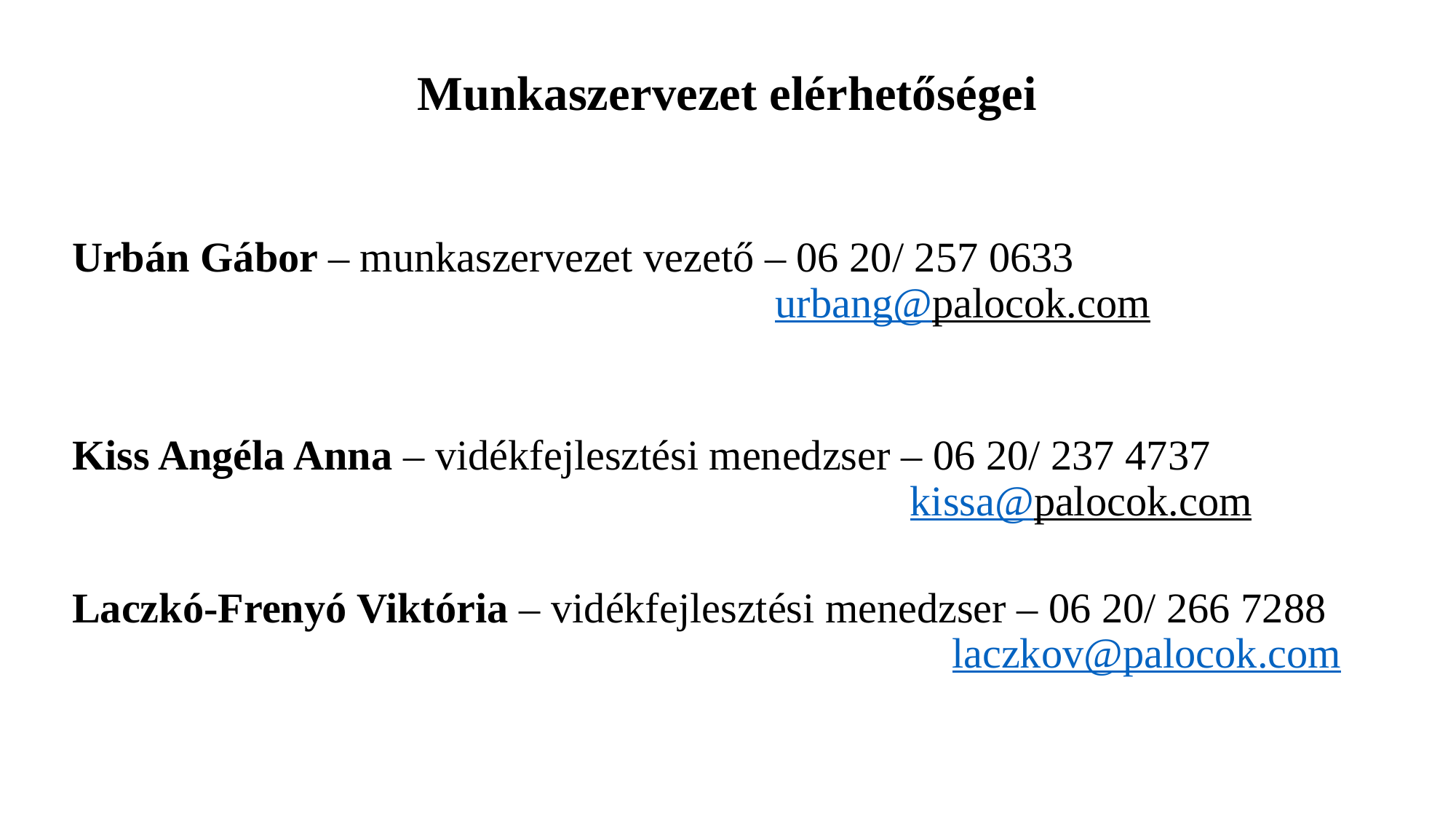

# Munkaszervezet elérhetőségei

Urbán Gábor – munkaszervezet vezető – 06 20/ 257 0633
						     urbang@palocok.com
Kiss Angéla Anna – vidékfejlesztési menedzser – 06 20/ 237 4737
							       kissa@palocok.com
Laczkó-Frenyó Viktória – vidékfejlesztési menedzser – 06 20/ 266 7288
							           laczkov@palocok.com